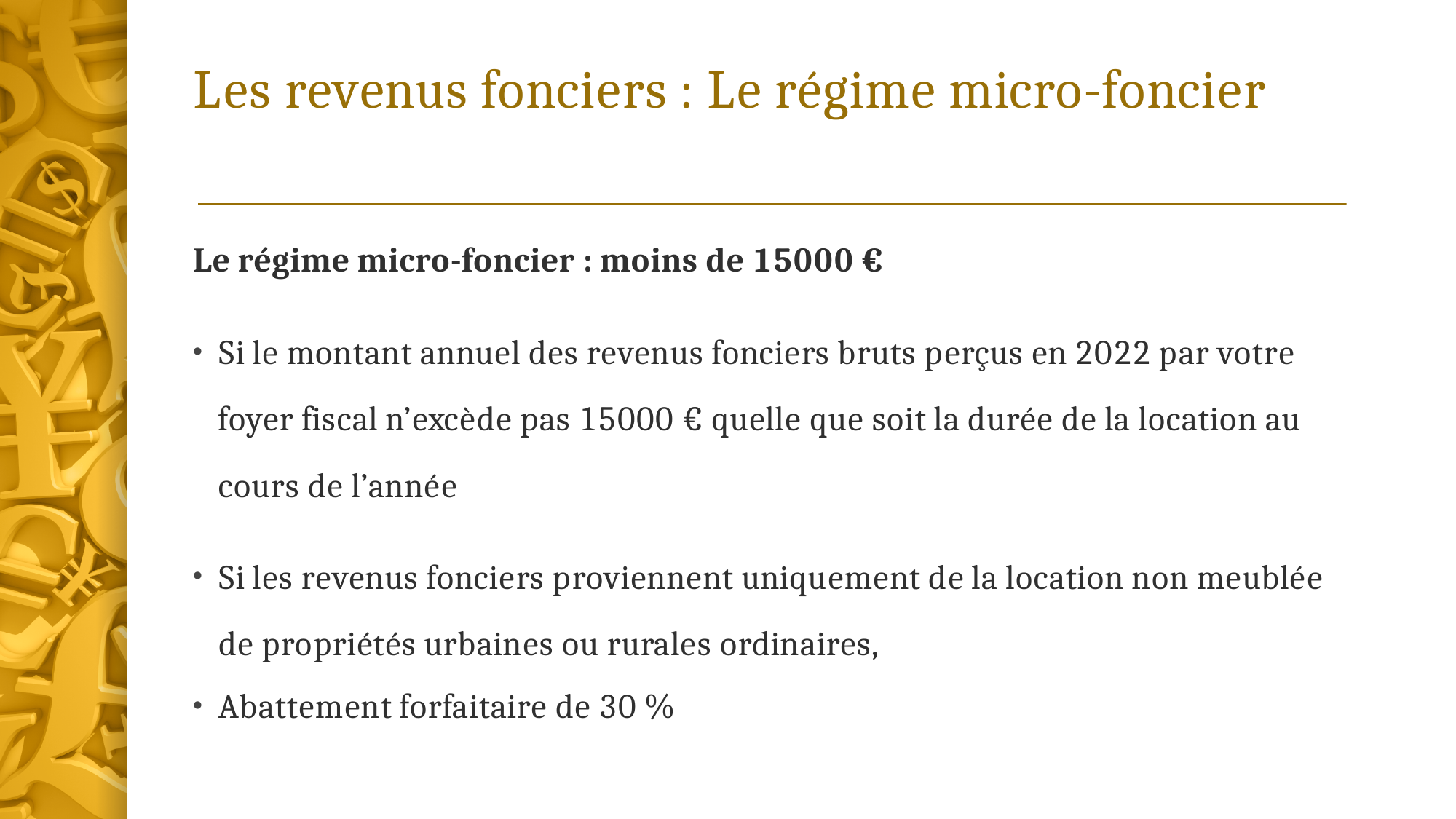

# Les revenus fonciers : Le régime micro-foncier
Le régime micro-foncier : moins de 15000 €
Si le montant annuel des revenus fonciers bruts perçus en 2022 par votre foyer fiscal n’excède pas 15000 € quelle que soit la durée de la location au cours de l’année
Si les revenus fonciers proviennent uniquement de la location non meublée de propriétés urbaines ou rurales ordinaires,
Abattement forfaitaire de 30 %